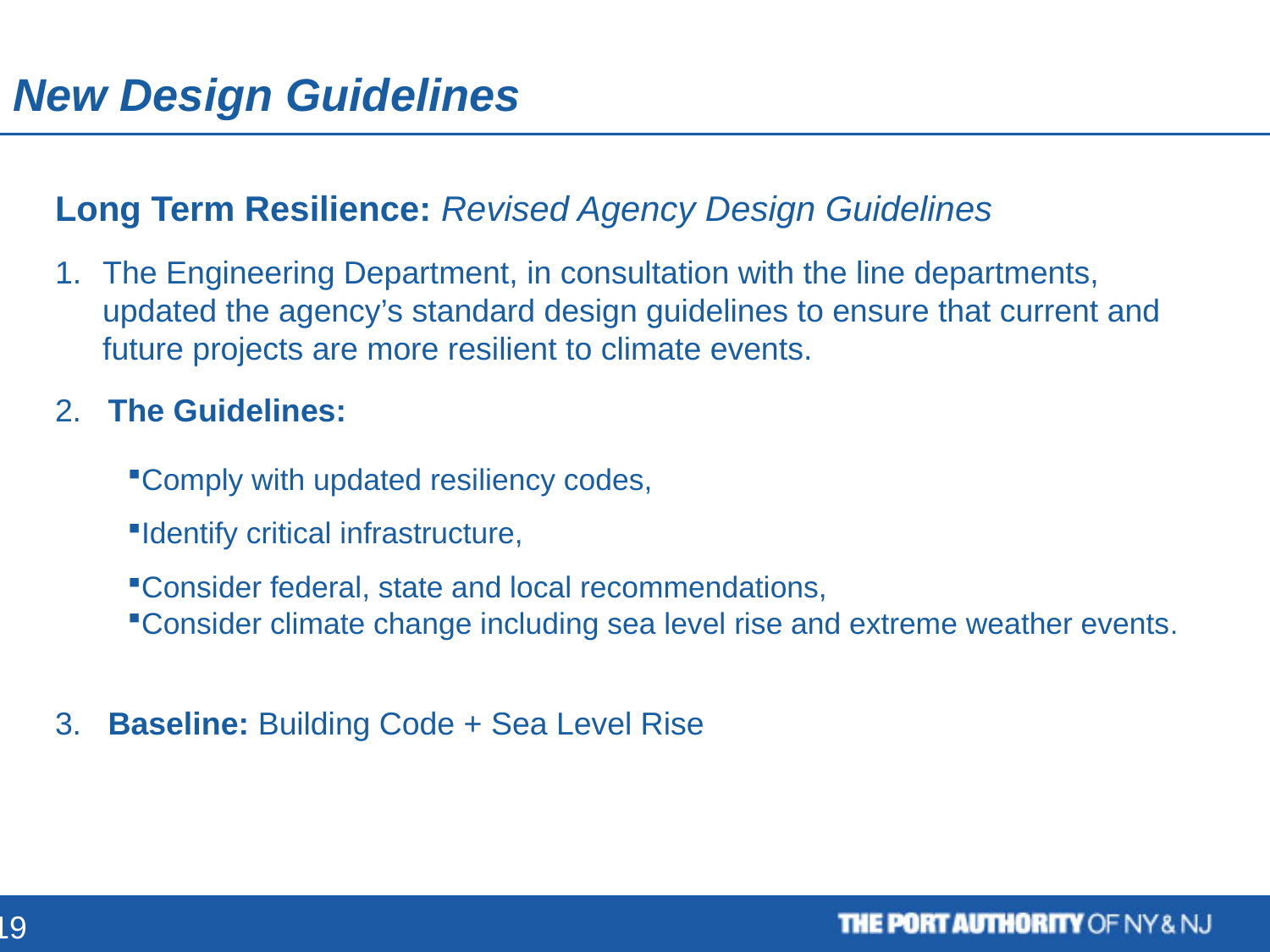

# New Design Guidelines
Long Term Resilience: Revised Agency Design Guidelines
The Engineering Department, in consultation with the line departments,   updated the agency’s standard design guidelines to ensure that current and future projects are more resilient to climate events.
2.   The Guidelines:

Comply with updated resiliency codes,
Identify critical infrastructure,
Consider federal, state and local recommendations,
Consider climate change including sea level rise and extreme weather events.

3.   Baseline: Building Code + Sea Level Rise